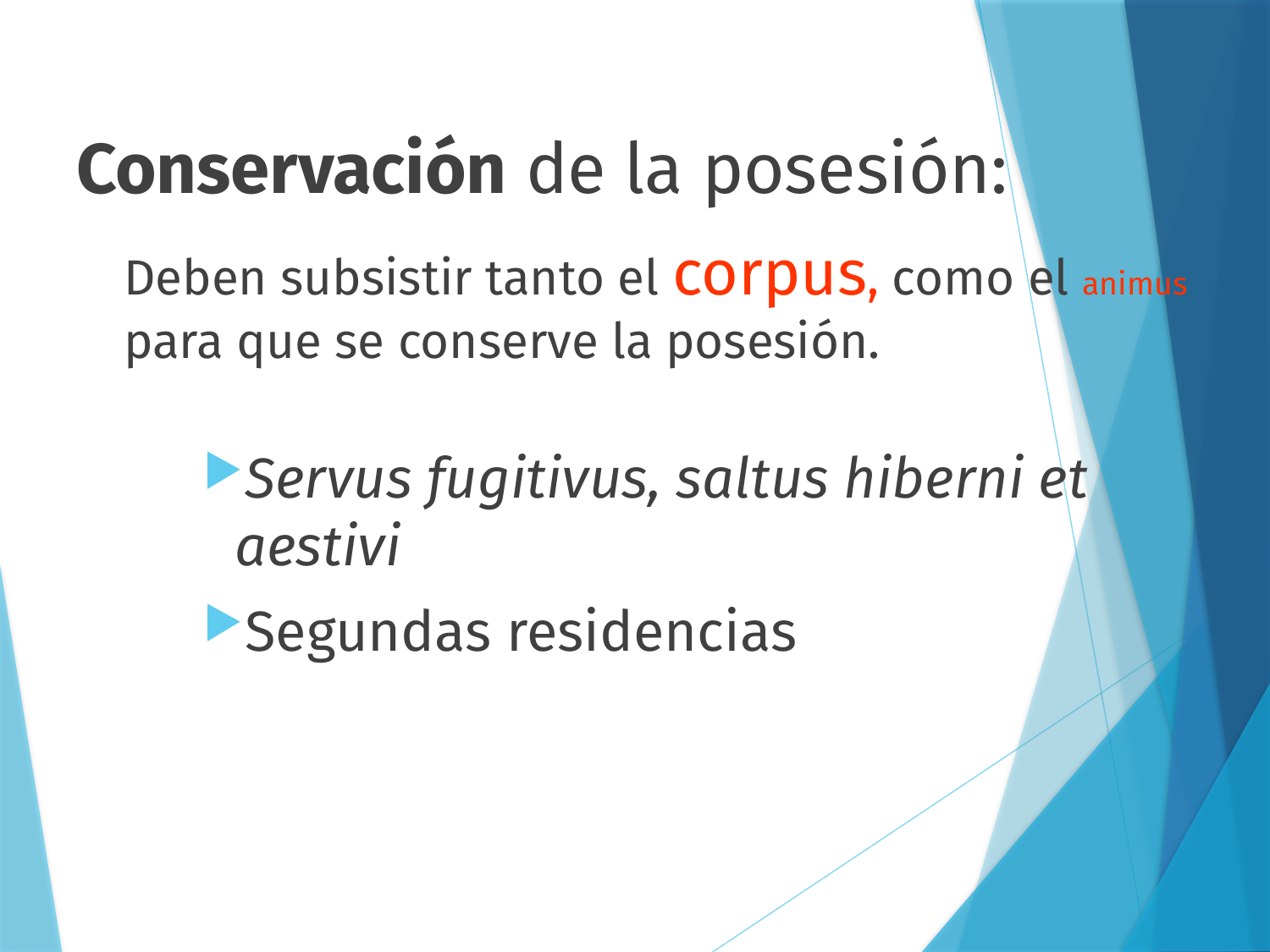

Conservación de la posesión:
	Deben subsistir tanto el corpus, como el animus para que se conserve la posesión.

Servus fugitivus, saltus hiberni et aestivi
Segundas residencias